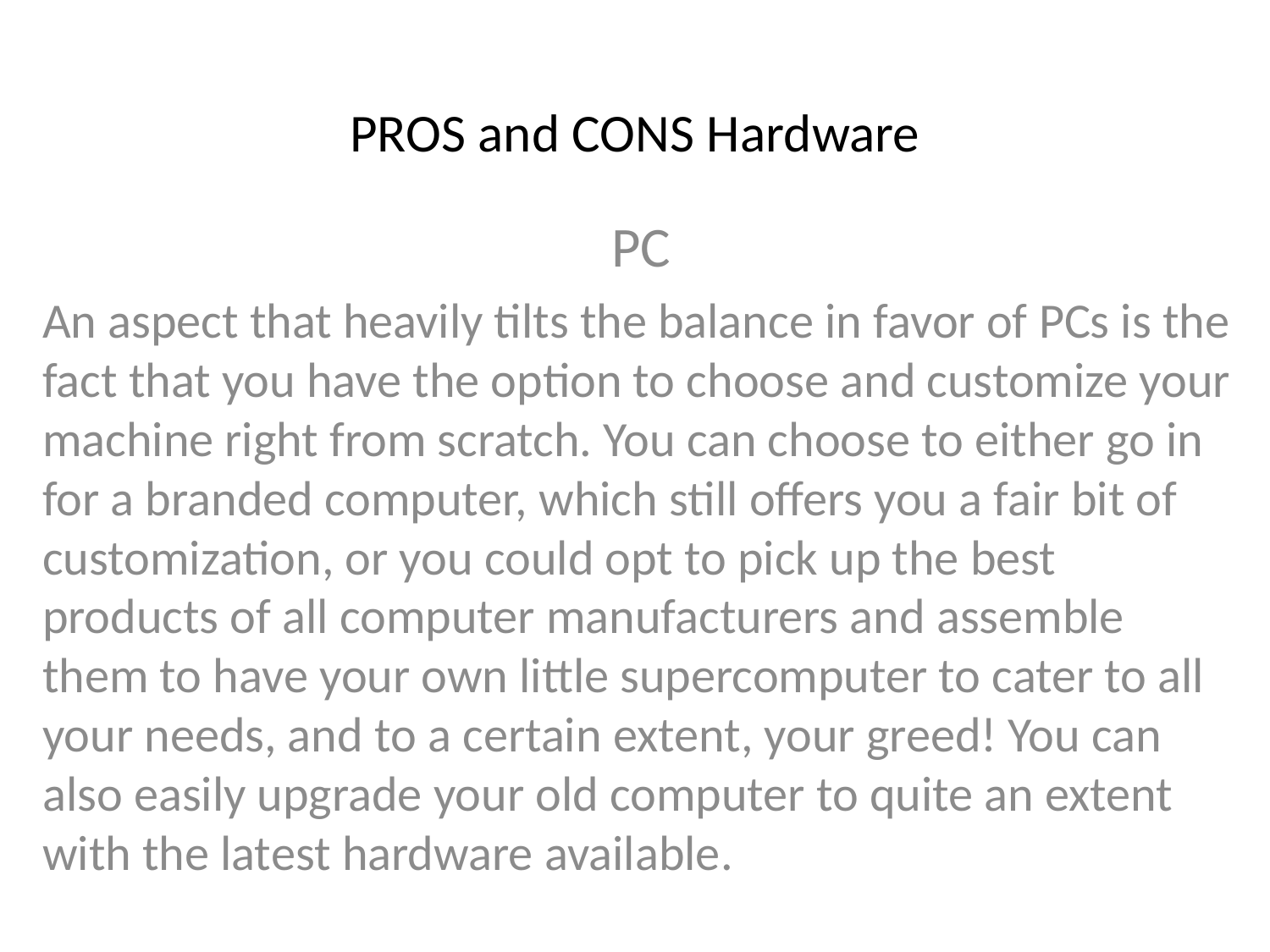

# PROS and CONS Hardware
PC
An aspect that heavily tilts the balance in favor of PCs is the fact that you have the option to choose and customize your machine right from scratch. You can choose to either go in for a branded computer, which still offers you a fair bit of customization, or you could opt to pick up the best products of all computer manufacturers and assemble them to have your own little supercomputer to cater to all your needs, and to a certain extent, your greed! You can also easily upgrade your old computer to quite an extent with the latest hardware available.

Mac
The iMac boasts of some real impressive hardware, which in turn churn out some serious processing power. The only drawback with it is that you do not get to do a great deal of customization with the hardware, as you pick up your iMac. There is no way to assemble a Mac by yourself, as it is solely produced by Apple and comes only in a select few variants. Also, there is very little upgradation that you can do with your iMac, although it already has a very impressive spec sheet. Syncing your iPod, iPad or iPhone is a breeze when you have an iMac.